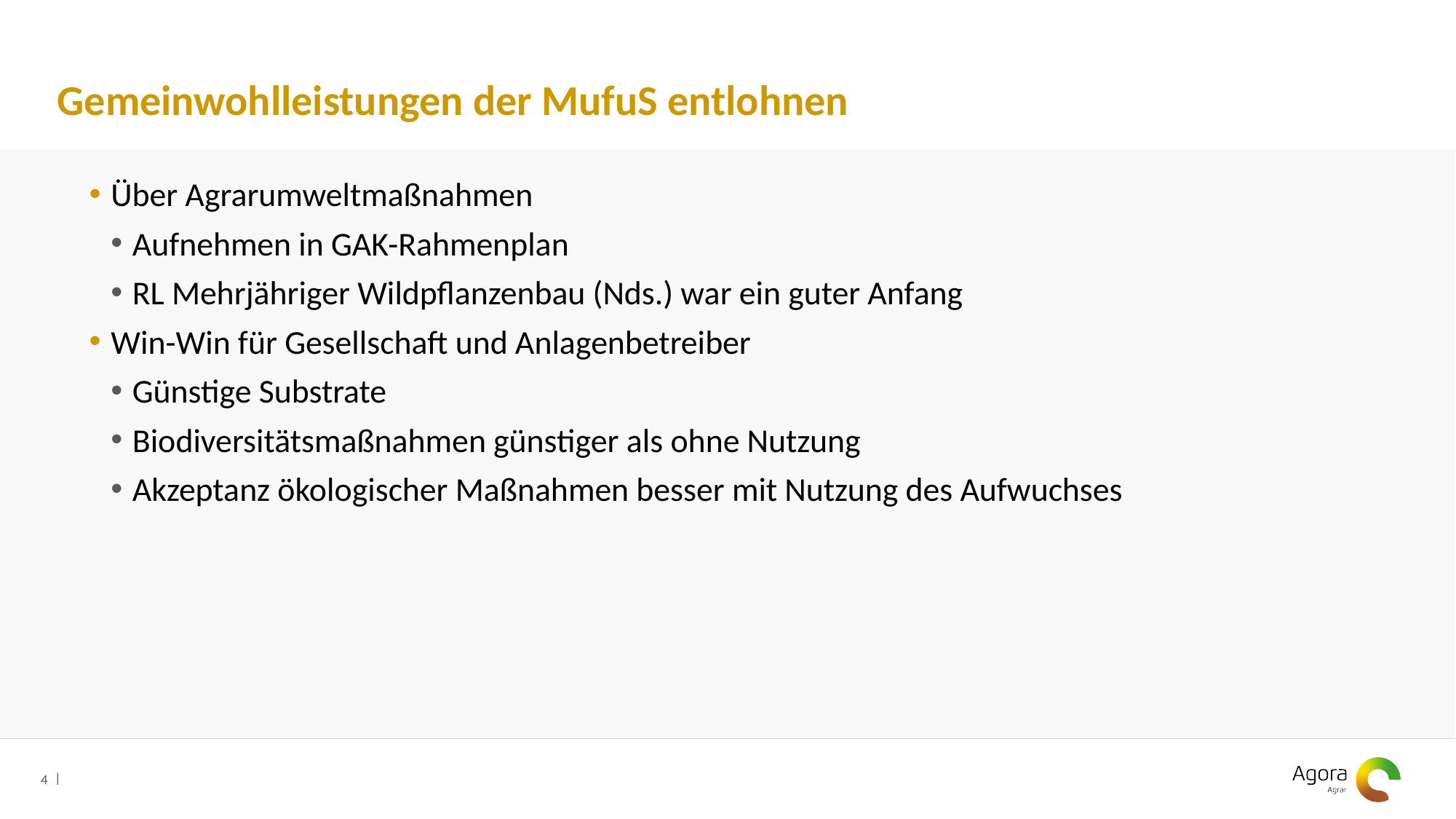

# Gemeinwohlleistungen der MufuS entlohnen
Über Agrarumweltmaßnahmen
Aufnehmen in GAK-Rahmenplan
RL Mehrjähriger Wildpflanzenbau (Nds.) war ein guter Anfang
Win-Win für Gesellschaft und Anlagenbetreiber
Günstige Substrate
Biodiversitätsmaßnahmen günstiger als ohne Nutzung
Akzeptanz ökologischer Maßnahmen besser mit Nutzung des Aufwuchses

4